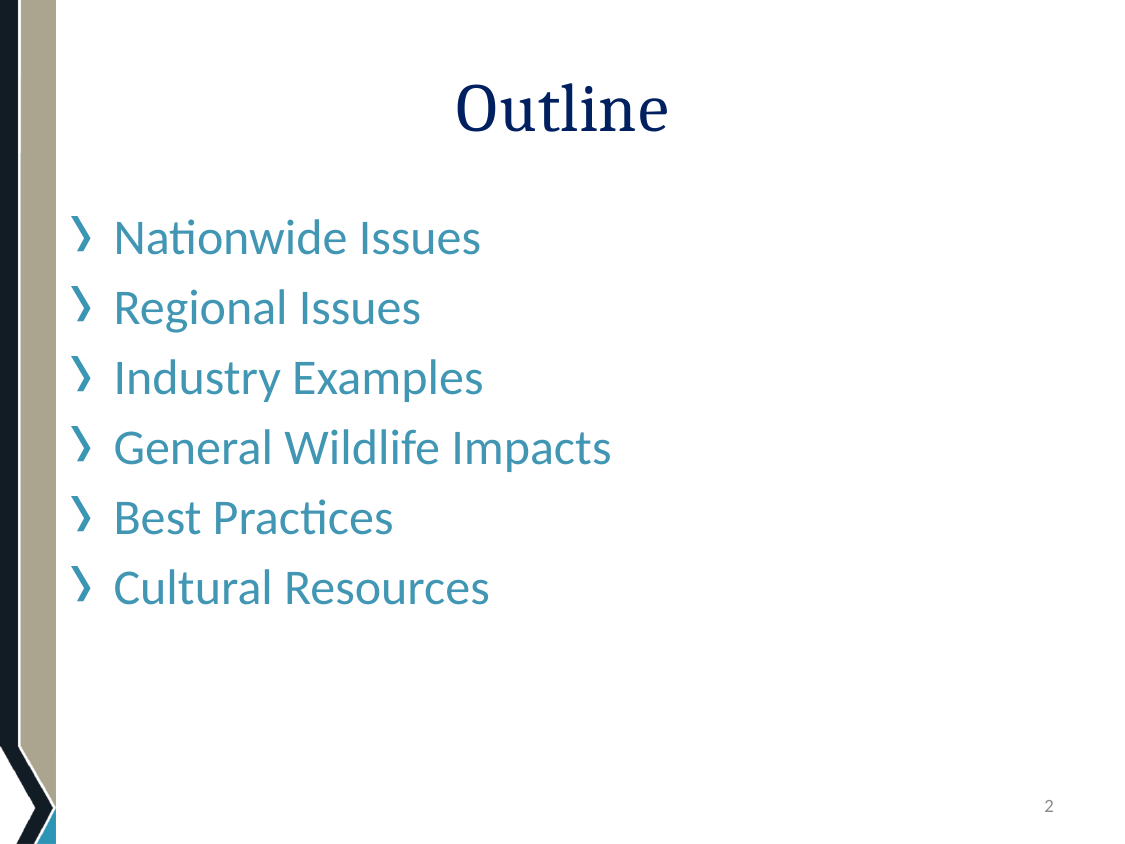

# Outline
Nationwide Issues
Regional Issues
Industry Examples
General Wildlife Impacts
Best Practices
Cultural Resources
2